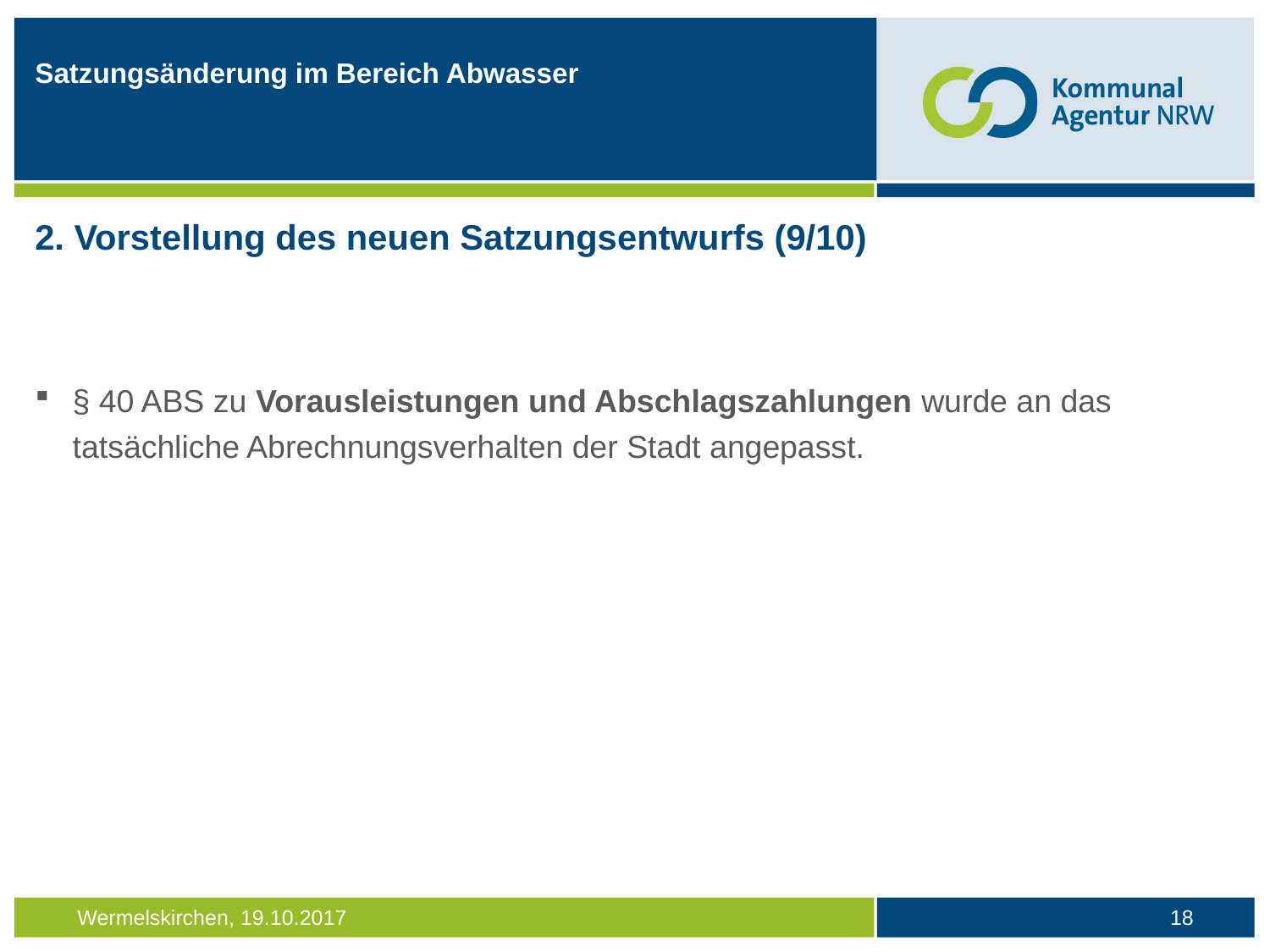

Satzungsänderung im Bereich Abwasser
2. Vorstellung des neuen Satzungsentwurfs (9/10)

§ 40 ABS zu Vorausleistungen und Abschlagszahlungen wurde an das tatsächliche Abrechnungsverhalten der Stadt angepasst.
18
Wermelskirchen, 19.10.2017